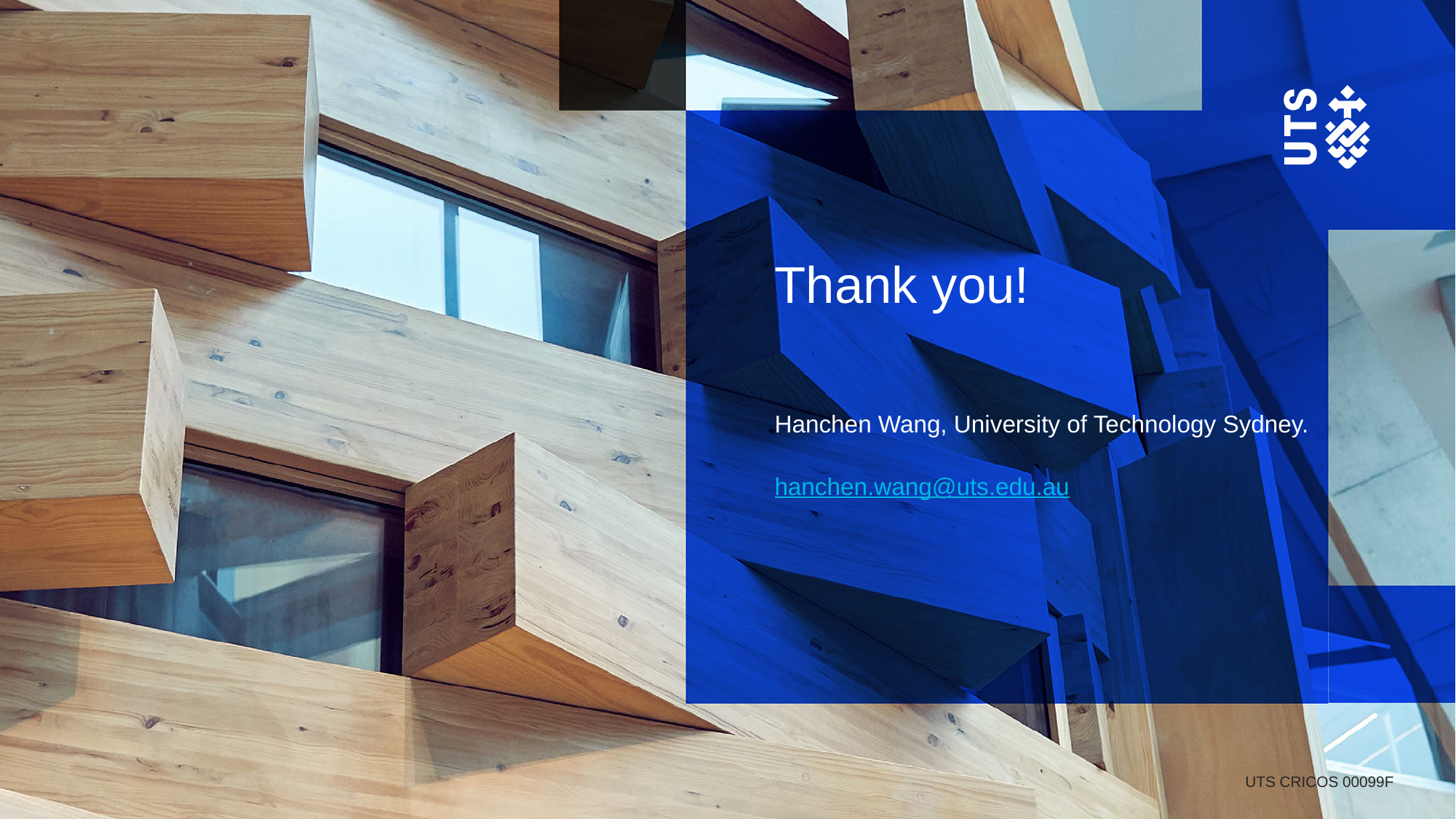

# Thank you!
Hanchen Wang, University of Technology Sydney.

hanchen.wang@uts.edu.au